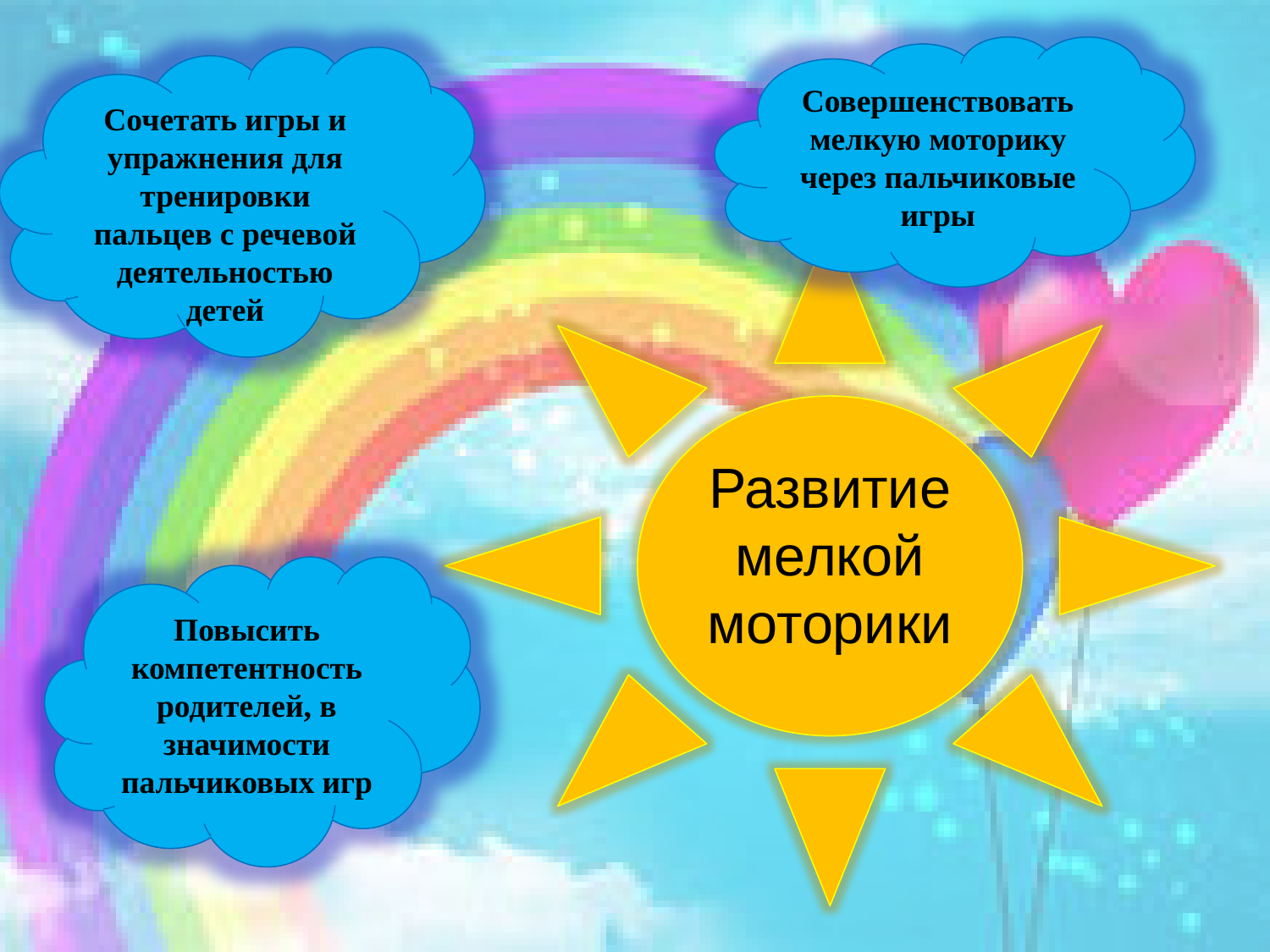

Совершенствовать мелкую моторику через пальчиковые игры
Сочетать игры и упражнения для тренировки пальцев с речевой деятельностью детей
Развитие мелкой моторики
Повысить компетентность родителей, в значимости пальчиковых игр